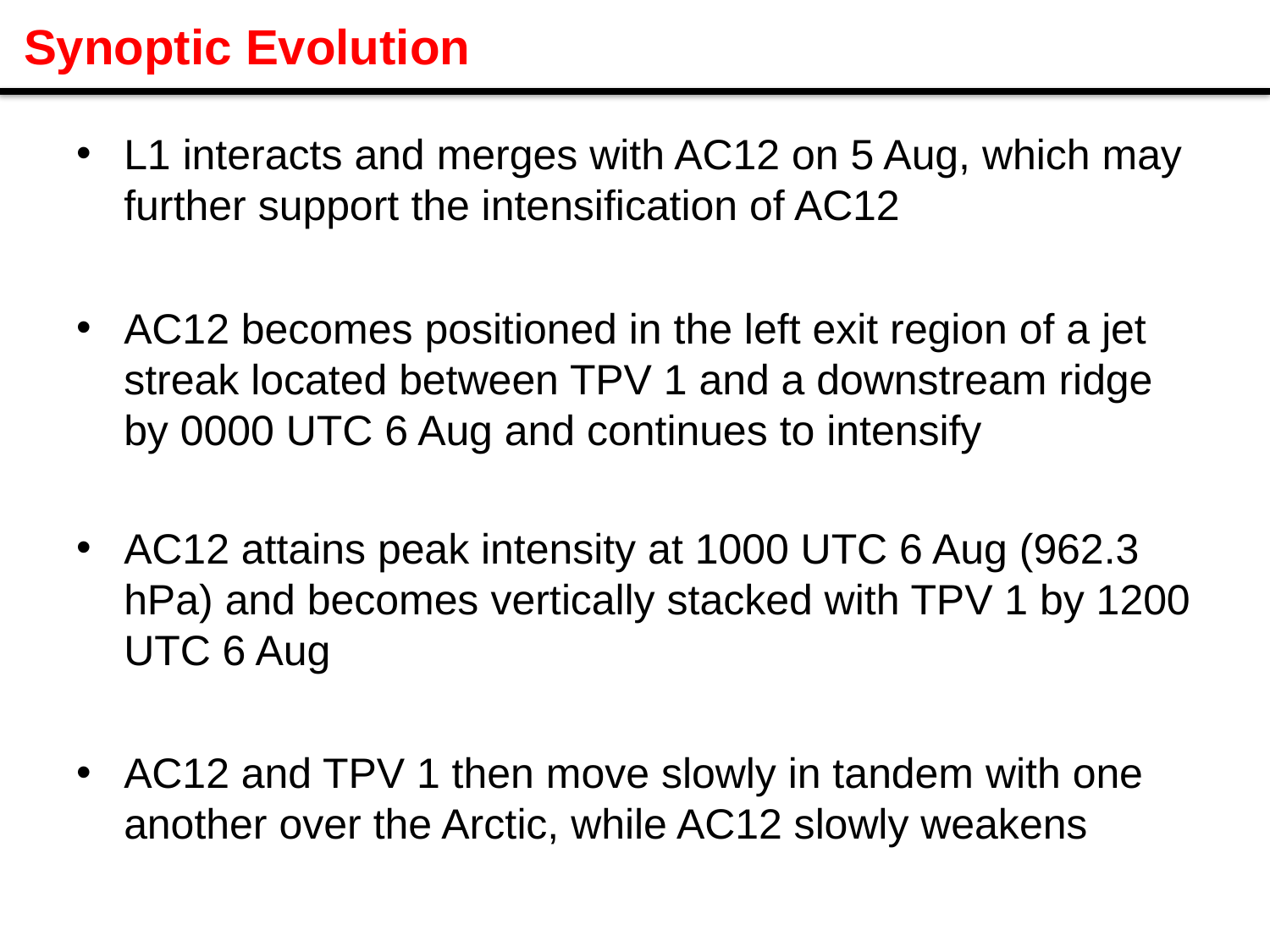

# Synoptic Evolution
L1 interacts and merges with AC12 on 5 Aug, which may further support the intensification of AC12

AC12 becomes positioned in the left exit region of a jet streak located between TPV 1 and a downstream ridge by 0000 UTC 6 Aug and continues to intensify

AC12 attains peak intensity at 1000 UTC 6 Aug (962.3 hPa) and becomes vertically stacked with TPV 1 by 1200 UTC 6 Aug

AC12 and TPV 1 then move slowly in tandem with one another over the Arctic, while AC12 slowly weakens